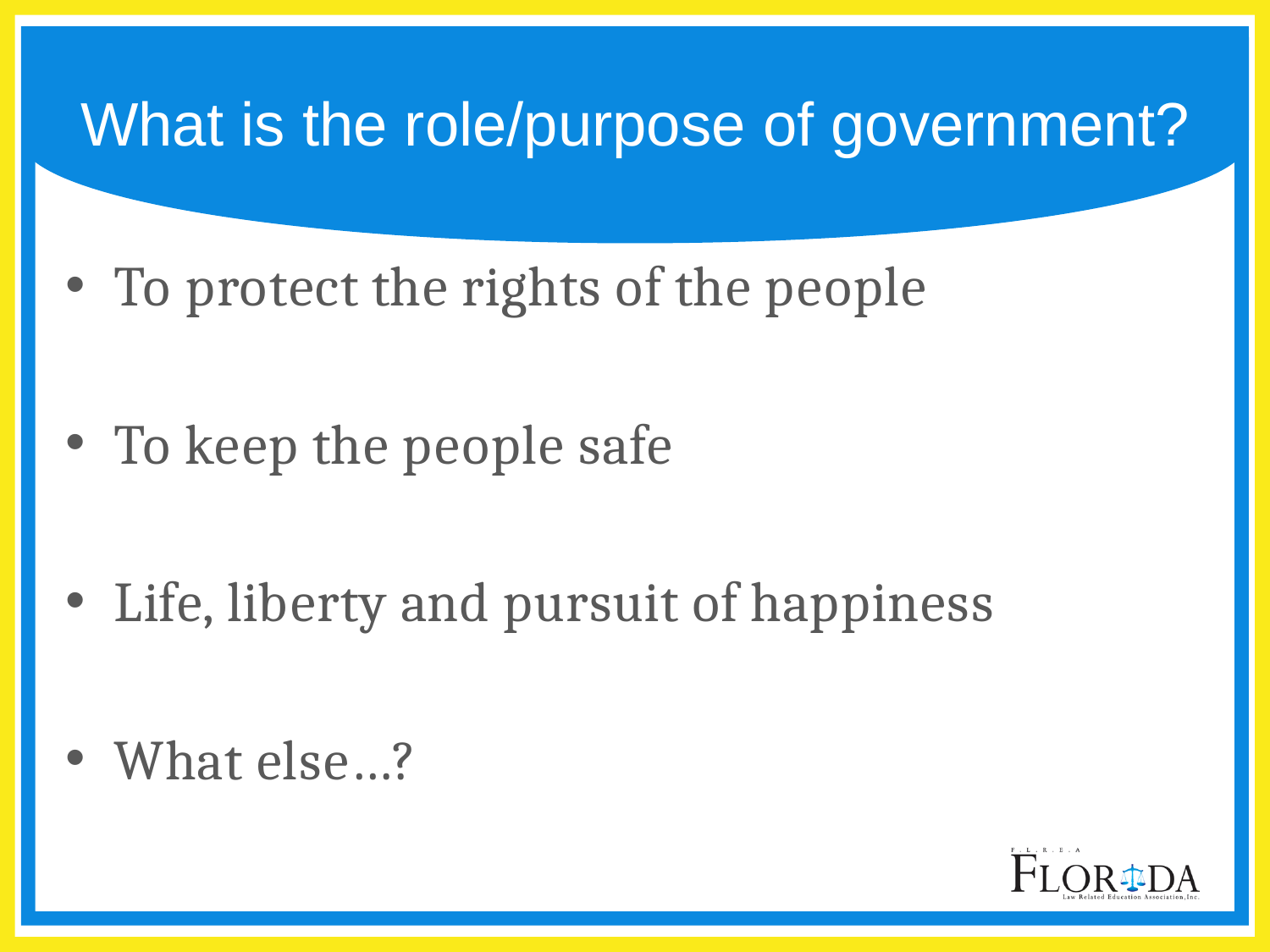

# What is the role/purpose of government?
To protect the rights of the people

To keep the people safe

Life, liberty and pursuit of happiness

What else…?